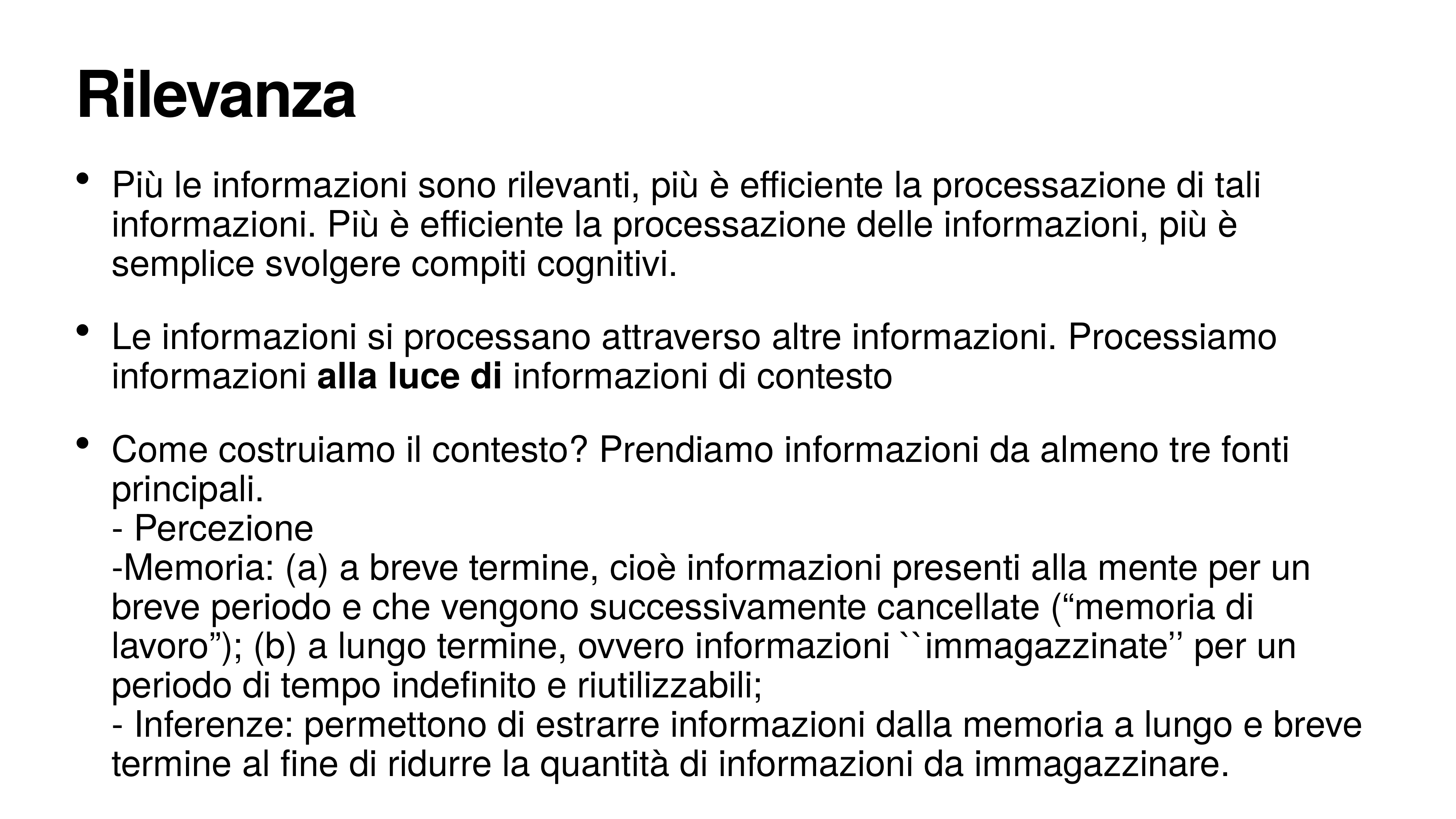

# Rilevanza
Più le informazioni sono rilevanti, più è efficiente la processazione di tali informazioni. Più è efficiente la processazione delle informazioni, più è semplice svolgere compiti cognitivi.
Le informazioni si processano attraverso altre informazioni. Processiamo informazioni alla luce di informazioni di contesto
Come costruiamo il contesto? Prendiamo informazioni da almeno tre fonti principali.
- Percezione
-Memoria: (a) a breve termine, cioè informazioni presenti alla mente per un breve periodo e che vengono successivamente cancellate (“memoria di lavoro”); (b) a lungo termine, ovvero informazioni ``immagazzinate’’ per un periodo di tempo indefinito e riutilizzabili;
- Inferenze: permettono di estrarre informazioni dalla memoria a lungo e breve termine al fine di ridurre la quantità di informazioni da immagazzinare.